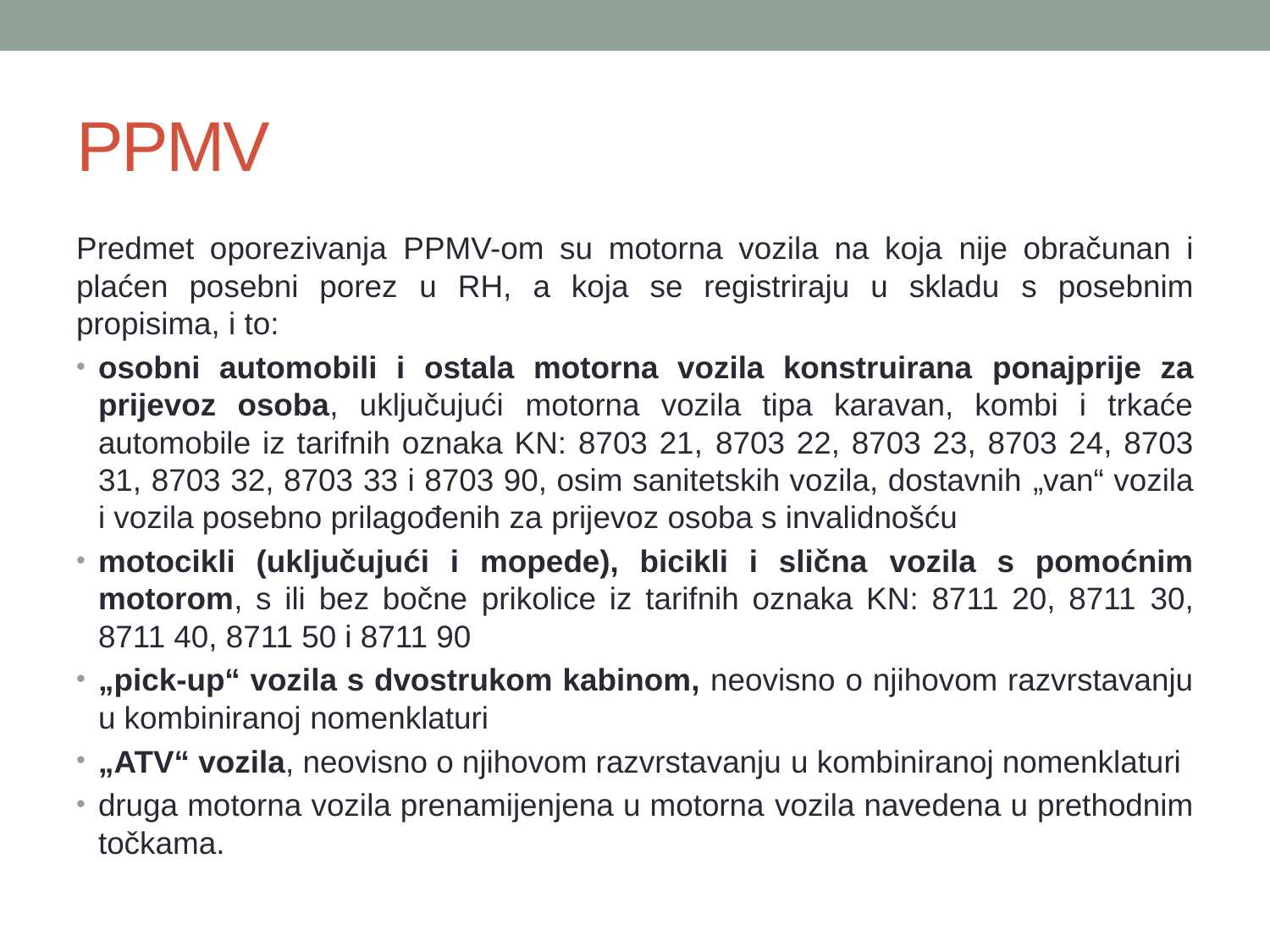

# PPMV
Predmet oporezivanja PPMV-om su motorna vozila na koja nije obračunan i plaćen posebni porez u RH, a koja se registriraju u skladu s posebnim propisima, i to:
osobni automobili i ostala motorna vozila konstruirana ponajprije za prijevoz osoba, uključujući motorna vozila tipa karavan, kombi i trkaće automobile iz tarifnih oznaka KN: 8703 21, 8703 22, 8703 23, 8703 24, 8703 31, 8703 32, 8703 33 i 8703 90, osim sanitetskih vozila, dostavnih „van“ vozila i vozila posebno prilagođenih za prijevoz osoba s invalidnošću
motocikli (uključujući i mopede), bicikli i slična vozila s pomoćnim motorom, s ili bez bočne prikolice iz tarifnih oznaka KN: 8711 20, 8711 30, 8711 40, 8711 50 i 8711 90
„pick-up“ vozila s dvostrukom kabinom, neovisno o njihovom razvrstavanju u kombiniranoj nomenklaturi
„ATV“ vozila, neovisno o njihovom razvrstavanju u kombiniranoj nomenklaturi
druga motorna vozila prenamijenjena u motorna vozila navedena u prethodnim točkama.